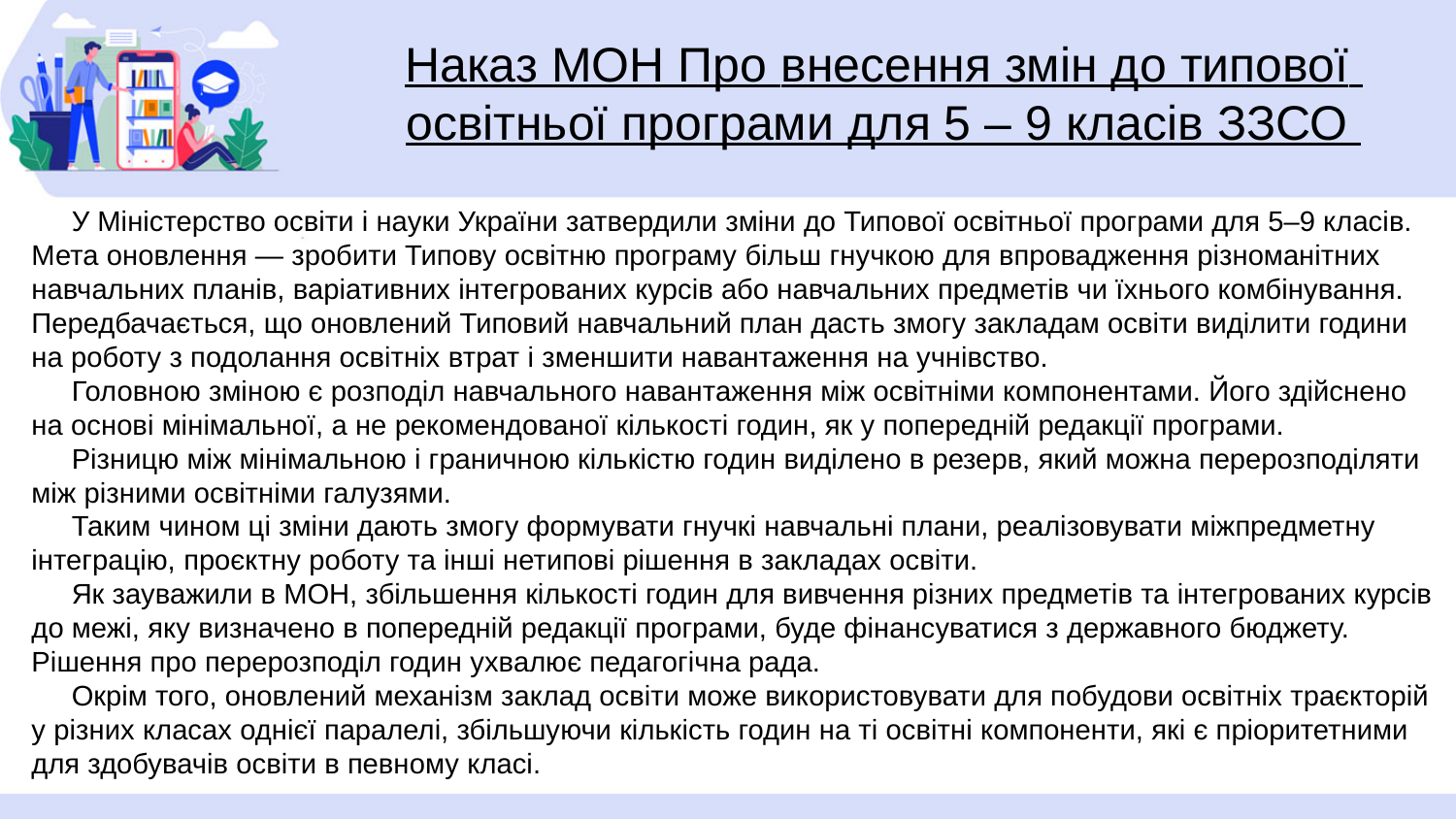

# Наказ МОН Про внесення змін до типової освітньої програми для 5 – 9 класів ЗЗСО

     У Міністерство освіти і науки України затвердили зміни до Типової освітньої програми для 5–9 класів.
Мета оновлення — зробити Типову освітню програму більш гнучкою для впровадження різноманітних навчальних планів, варіативних інтегрованих курсів або навчальних предметів чи їхнього комбінування. Передбачається, що оновлений Типовий навчальний план дасть змогу закладам освіти виділити години на роботу з подолання освітніх втрат і зменшити навантаження на учнівство.
     Головною зміною є розподіл навчального навантаження між освітніми компонентами. Його здійснено на основі мінімальної, а не рекомендованої кількості годин, як у попередній редакції програми.
     Різницю між мінімальною і граничною кількістю годин виділено в резерв, який можна перерозподіляти між різними освітніми галузями.
     Таким чином ці зміни дають змогу формувати гнучкі навчальні плани, реалізовувати міжпредметну інтеграцію, проєктну роботу та інші нетипові рішення в закладах освіти.
     Як зауважили в МОН, збільшення кількості годин для вивчення різних предметів та інтегрованих курсів до межі, яку визначено в попередній редакції програми, буде фінансуватися з державного бюджету. Рішення про перерозподіл годин ухвалює педагогічна рада.
     Окрім того, оновлений механізм заклад освіти може використовувати для побудови освітніх траєкторій у різних класах однієї паралелі, збільшуючи кількість годин на ті освітні компоненти, які є пріоритетними для здобувачів освіти в певному класі.